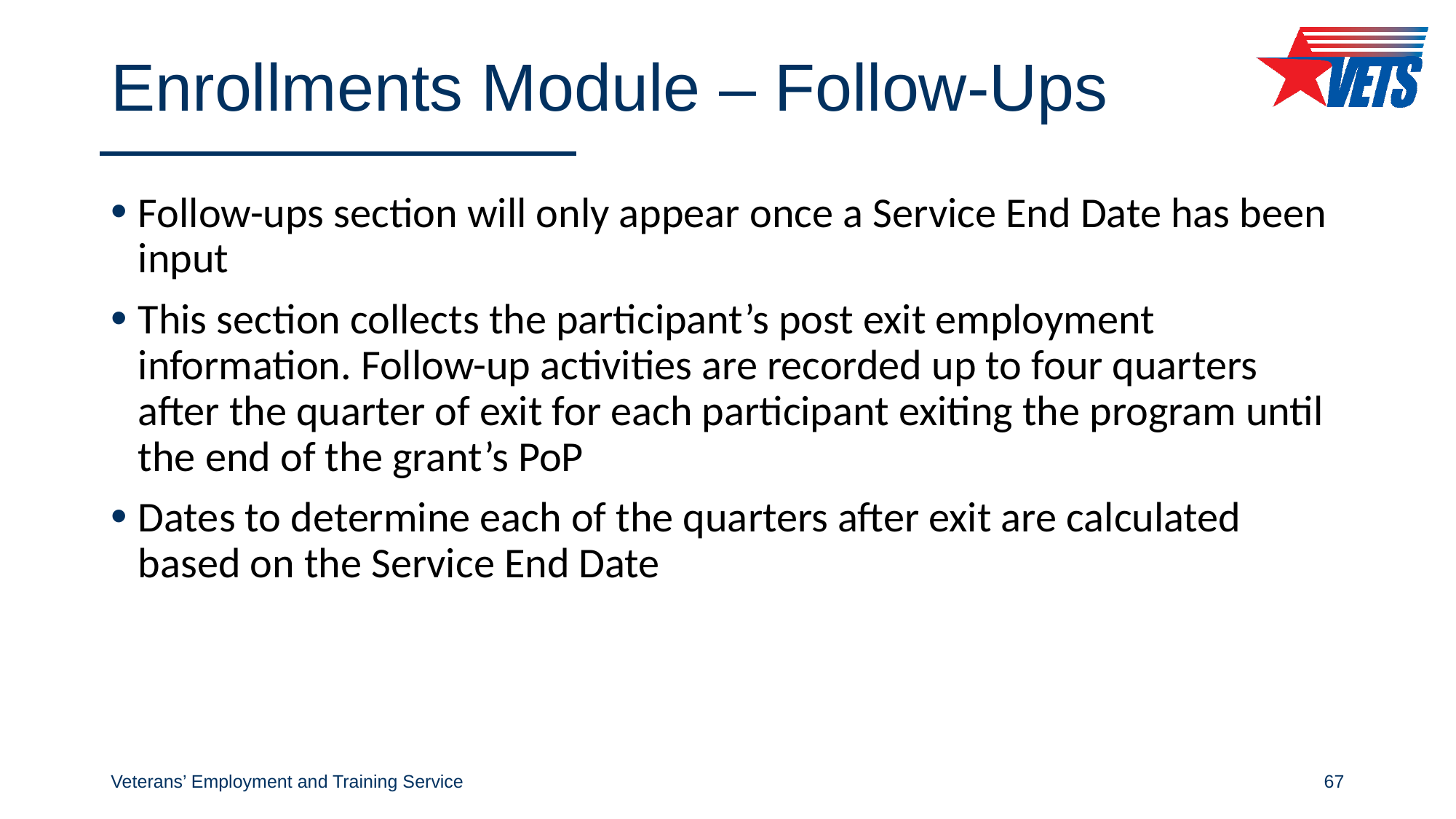

# Enrollments Module – Follow-Ups
Follow-ups section will only appear once a Service End Date has been input
This section collects the participant’s post exit employment information. Follow-up activities are recorded up to four quarters after the quarter of exit for each participant exiting the program until the end of the grant’s PoP
Dates to determine each of the quarters after exit are calculated based on the Service End Date
Veterans’ Employment and Training Service
67